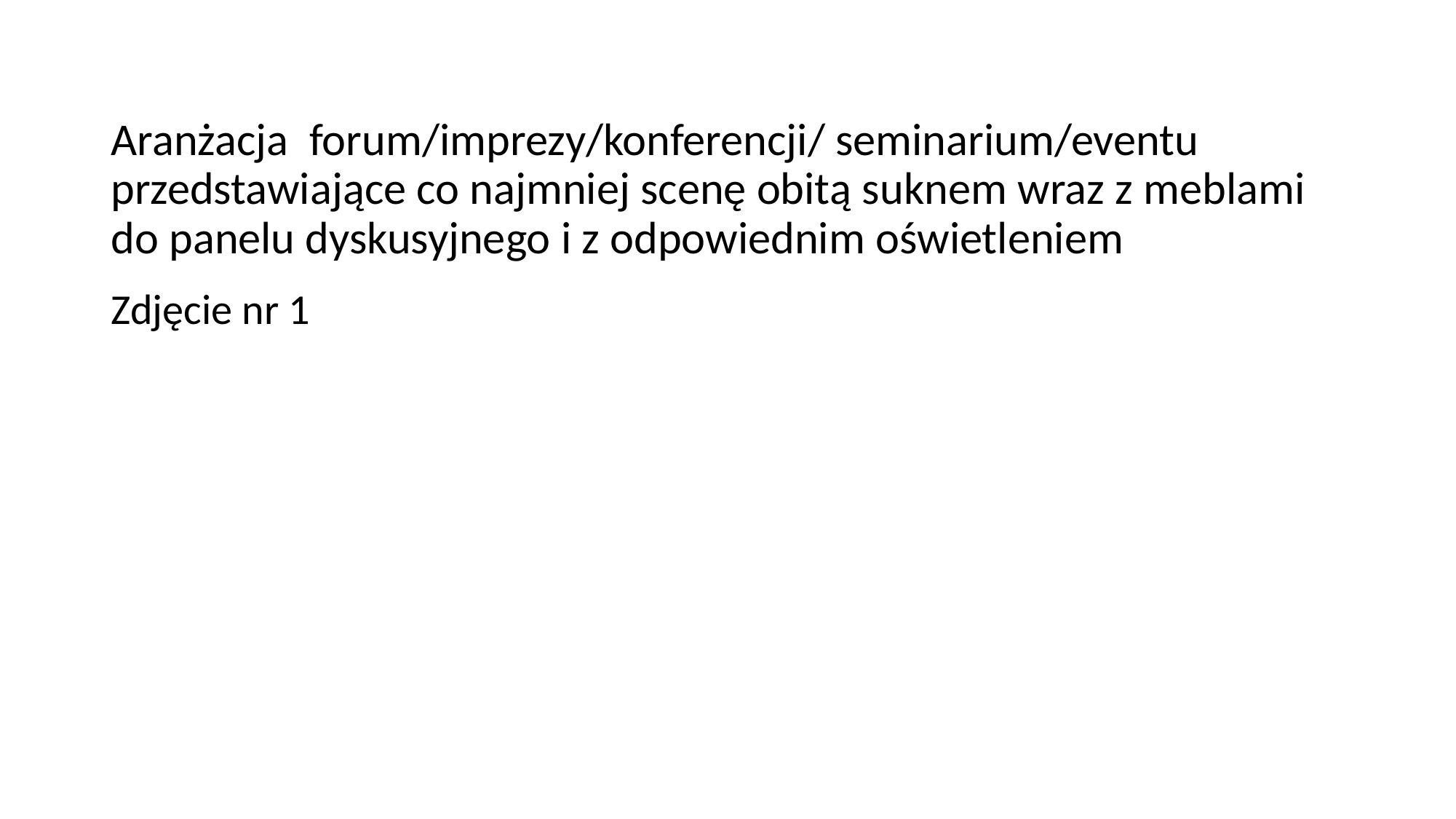

# Aranżacja  forum/imprezy/konferencji/ seminarium/eventu przedstawiające co najmniej scenę obitą suknem wraz z meblami do panelu dyskusyjnego i z odpowiednim oświetleniem
Zdjęcie nr 1